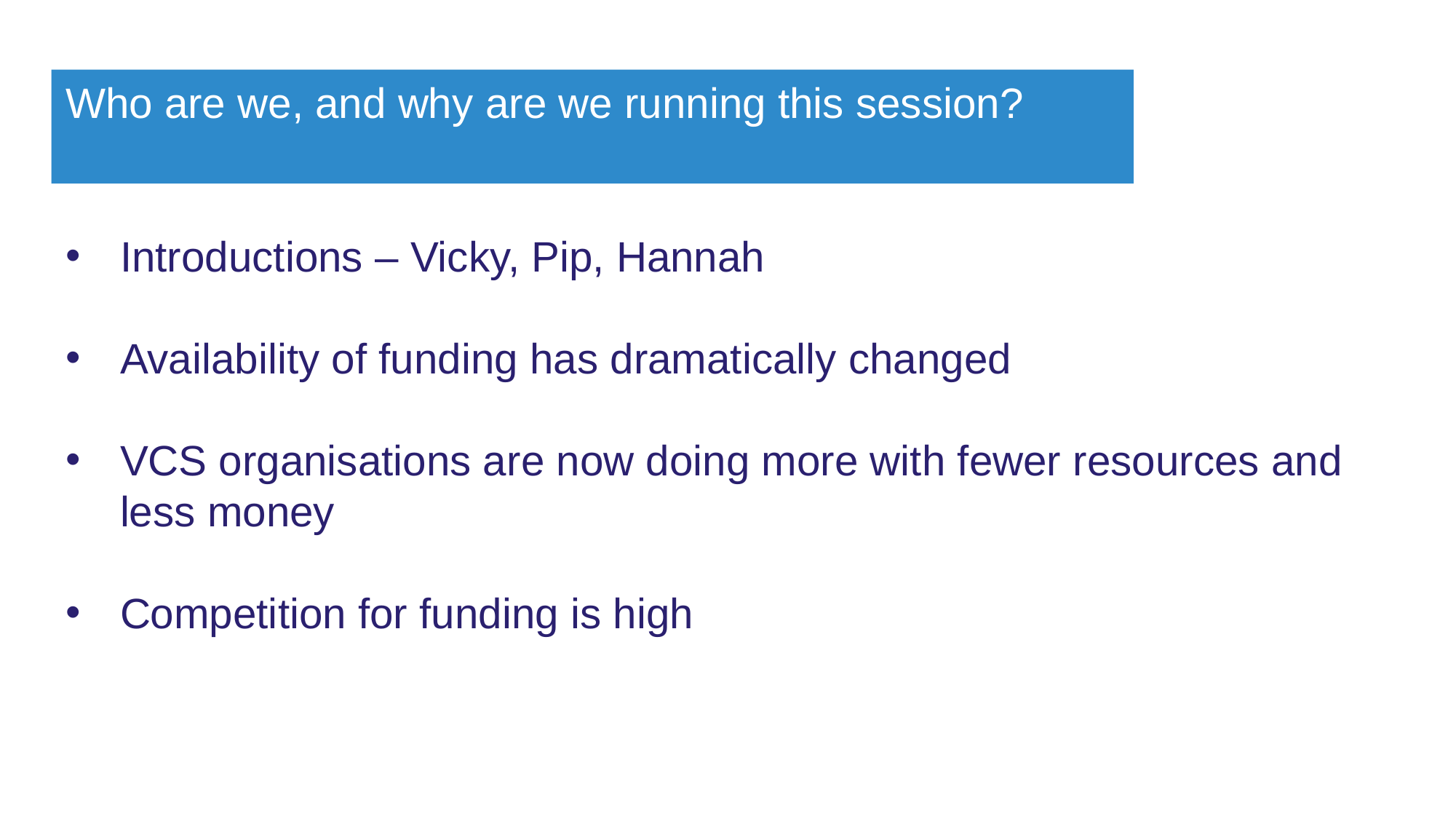

Who are we, and why are we running this session?
Introductions – Vicky, Pip, Hannah

Availability of funding has dramatically changed

VCS organisations are now doing more with fewer resources and less money

Competition for funding is high